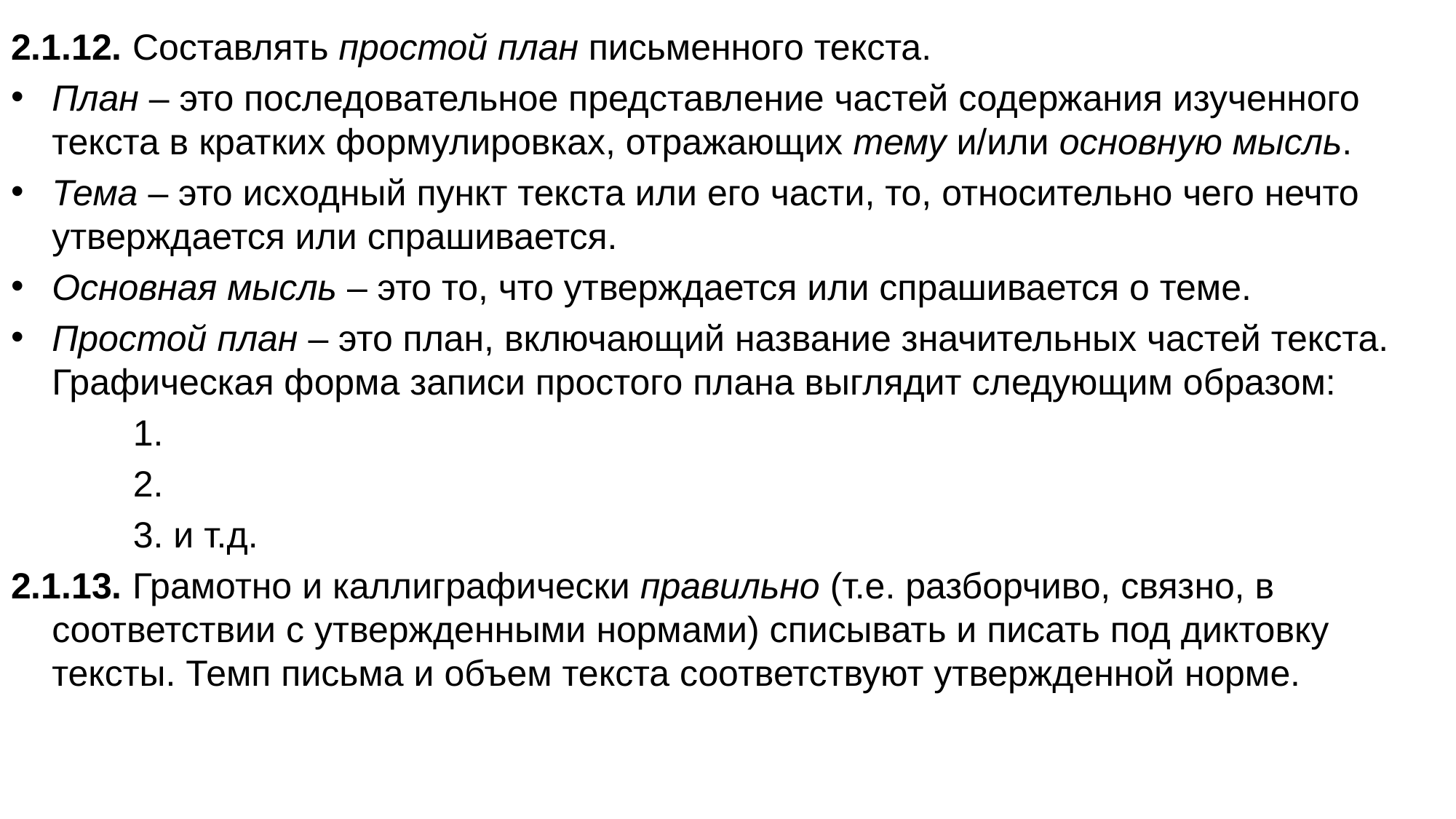

2.1.12. Составлять простой план письменного текста.
План – это последовательное представление частей содержания изученного текста в кратких формулировках, отражающих тему и/или основную мысль.
Тема – это исходный пункт текста или его части, то, относительно чего нечто утверждается или спрашивается.
Основная мысль – это то, что утверждается или спрашивается о теме.
Простой план – это план, включающий название значительных частей текста. Графическая форма записи простого плана выглядит следующим образом:
            1.
            2.
            3. и т.д.
2.1.13. Грамотно и каллиграфически правильно (т.е. разборчиво, связно, в соответствии с утвержденными нормами) списывать и писать под диктовку тексты. Темп письма и объем текста соответствуют утвержденной норме.